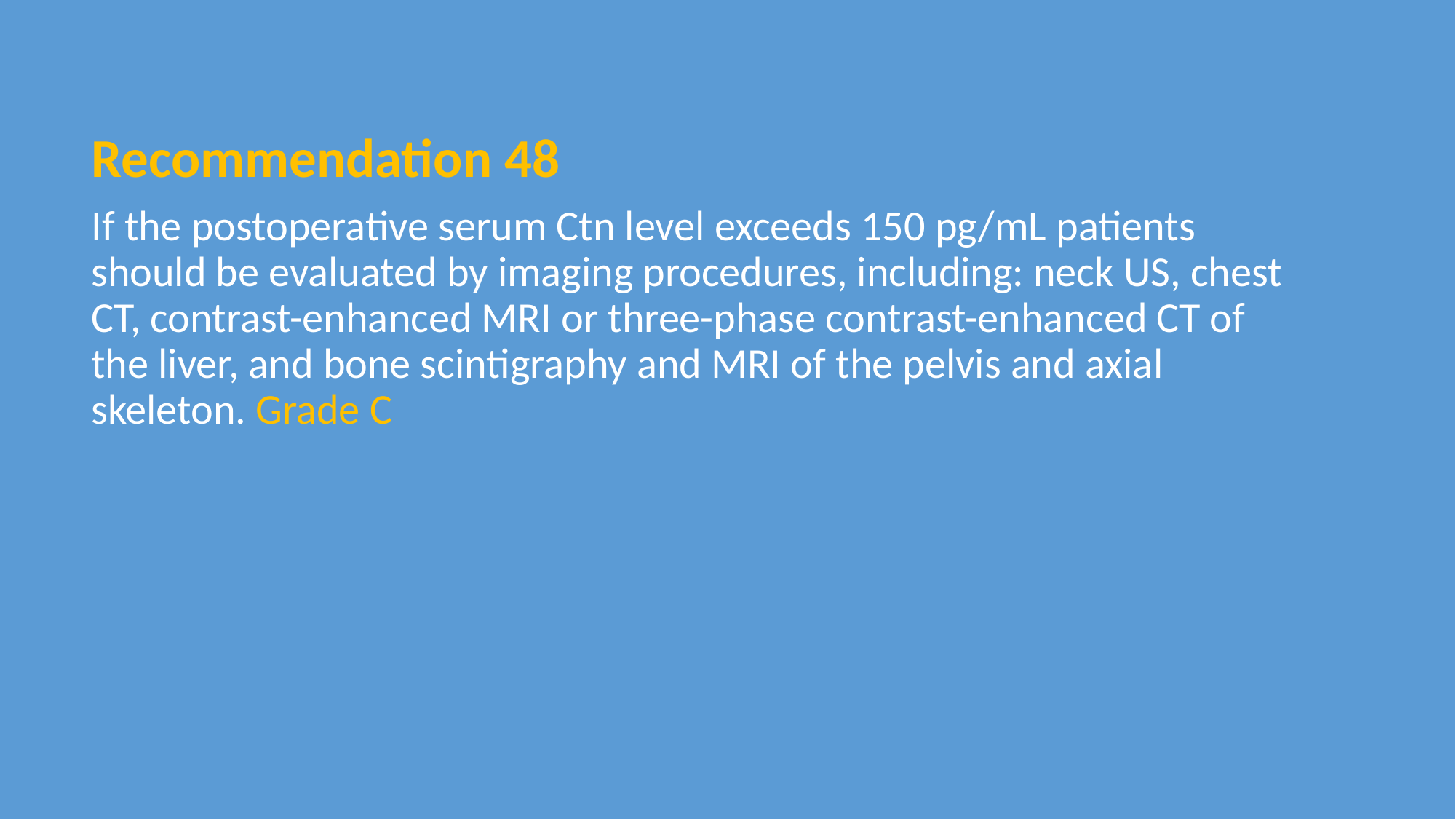

Recommendation 48
If the postoperative serum Ctn level exceeds 150 pg/mL patients should be evaluated by imaging procedures, including: neck US, chest CT, contrast-enhanced MRI or three-phase contrast-enhanced CT of the liver, and bone scintigraphy and MRI of the pelvis and axial skeleton. Grade C